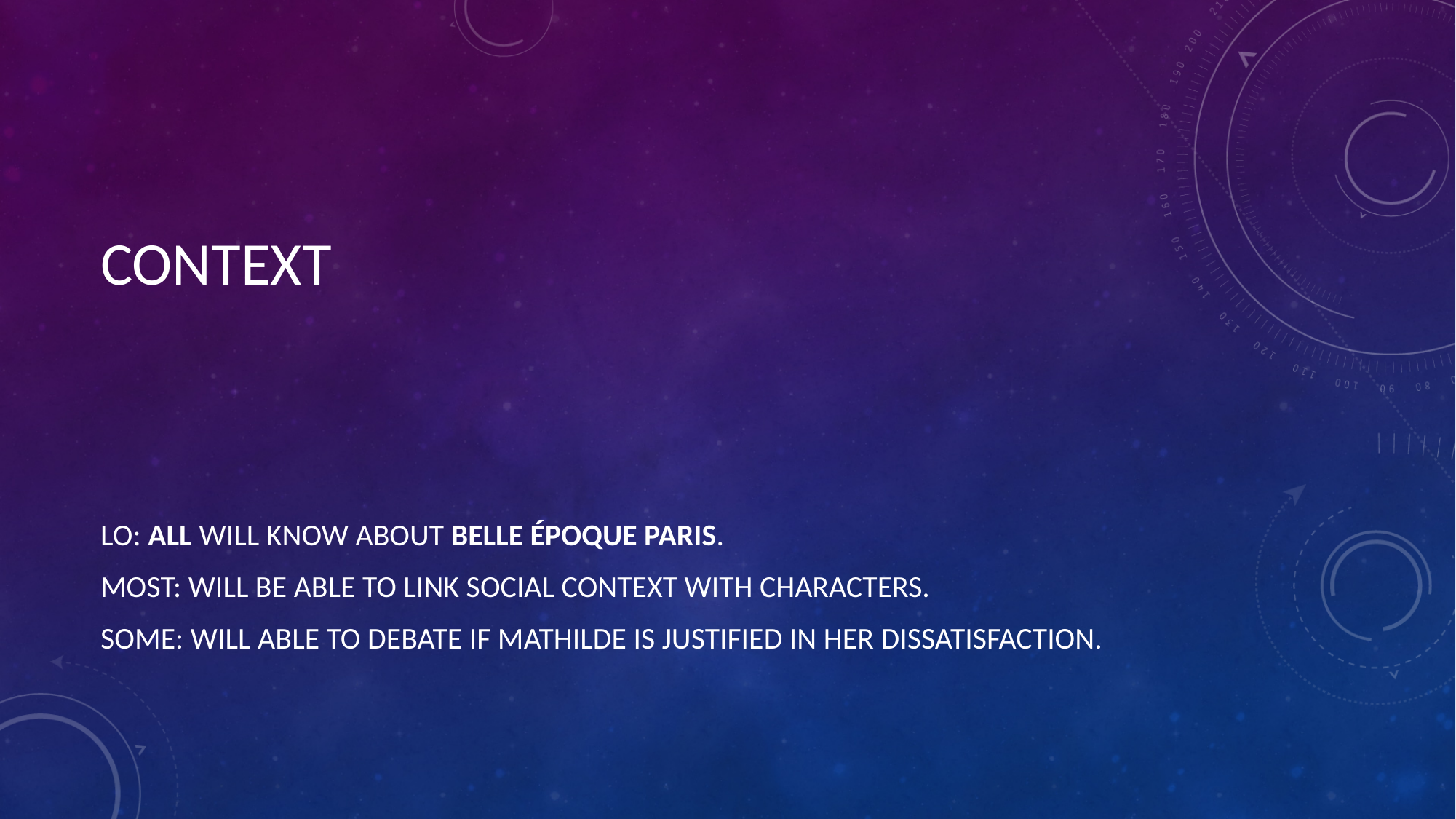

# Context
LO: ALL will know about Belle Époque Paris.
MOST: Will be able to link social context with characters.
SOME: Will able to debate if Mathilde is justified in her dissatisfaction.